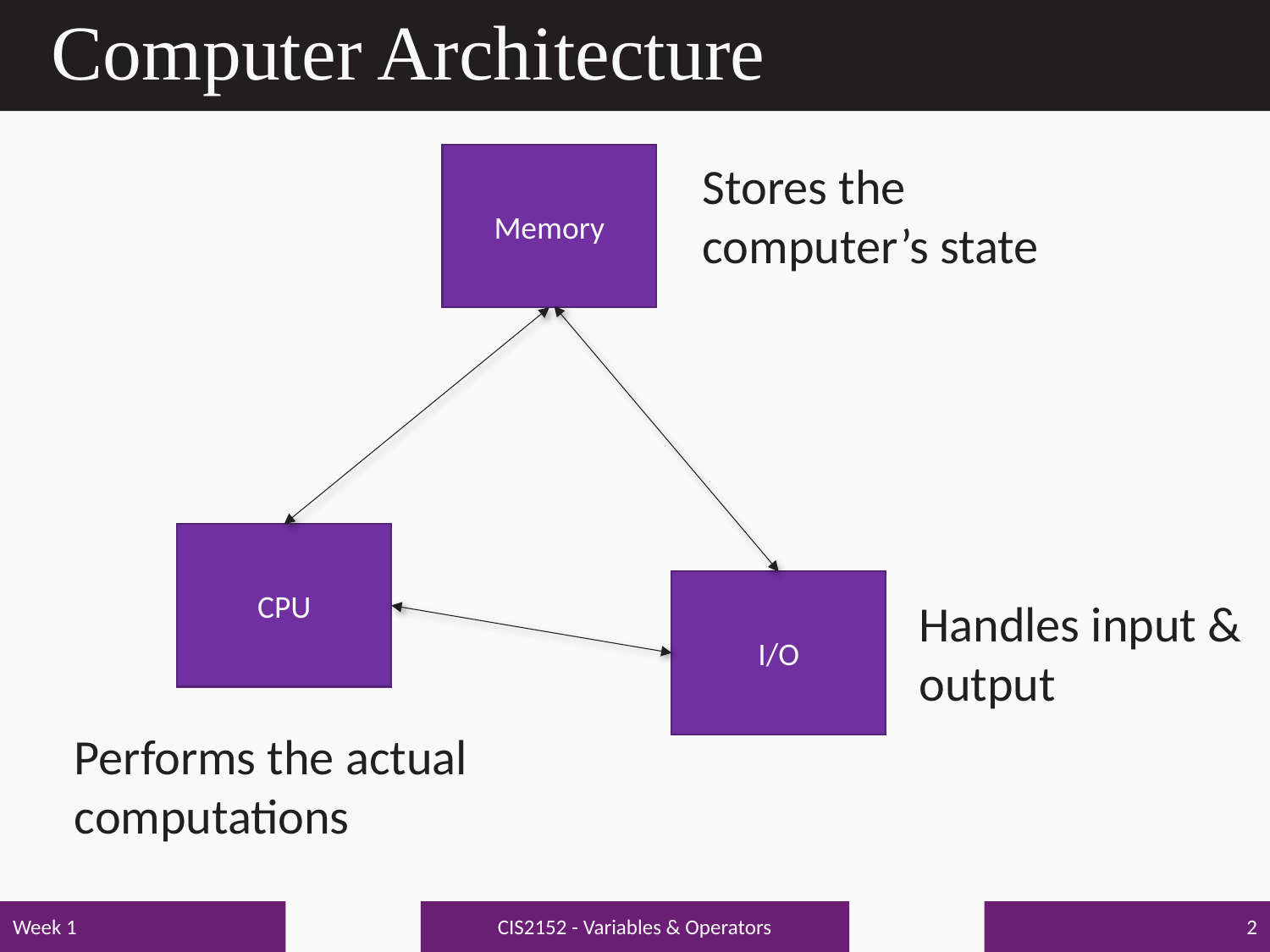

# Computer Architecture
Memory
Stores the computer’s state
CPU
I/O
Handles input & output
Performs the actual computations
CIS2152 - Variables & Operators
Week 1
2